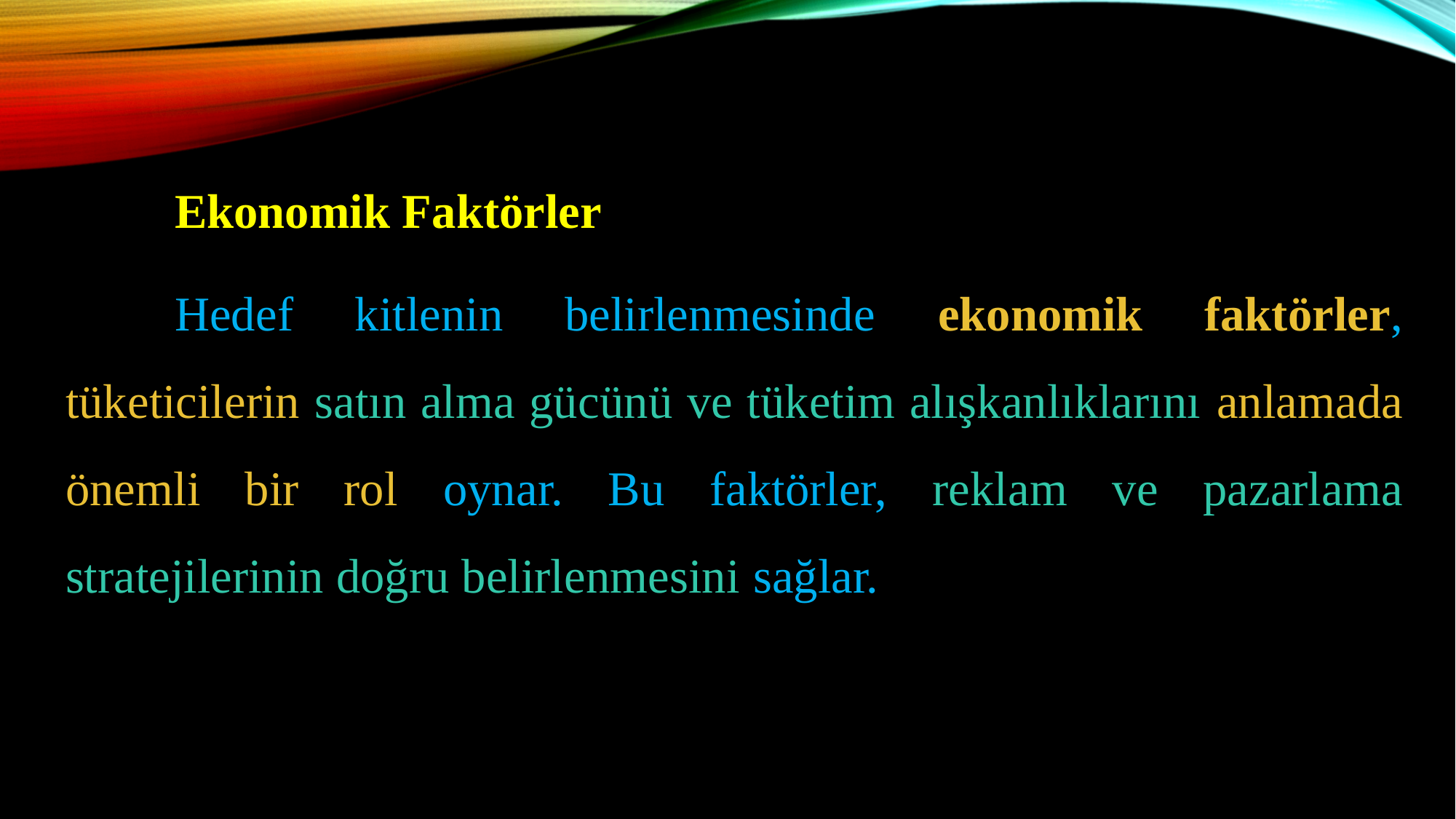

Ekonomik Faktörler
	Hedef kitlenin belirlenmesinde ekonomik faktörler, tüketicilerin satın alma gücünü ve tüketim alışkanlıklarını anlamada önemli bir rol oynar. Bu faktörler, reklam ve pazarlama stratejilerinin doğru belirlenmesini sağlar.